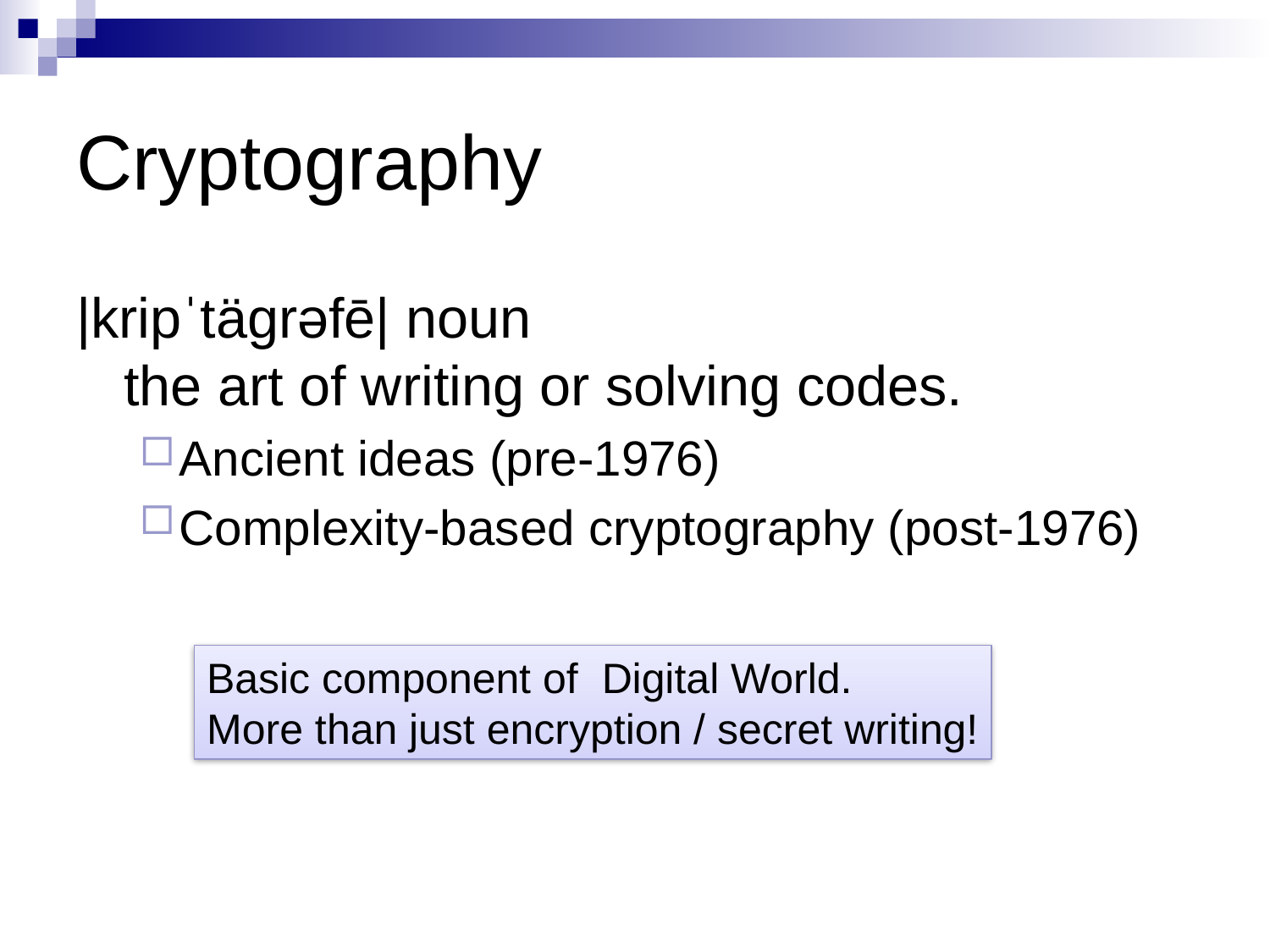

# Cryptography
|kripˈtägrəfē| noun
the art of writing or solving codes.
Ancient ideas (pre-1976)
Complexity-based cryptography (post-1976)
Basic component of  Digital World.
More than just encryption / secret writing!